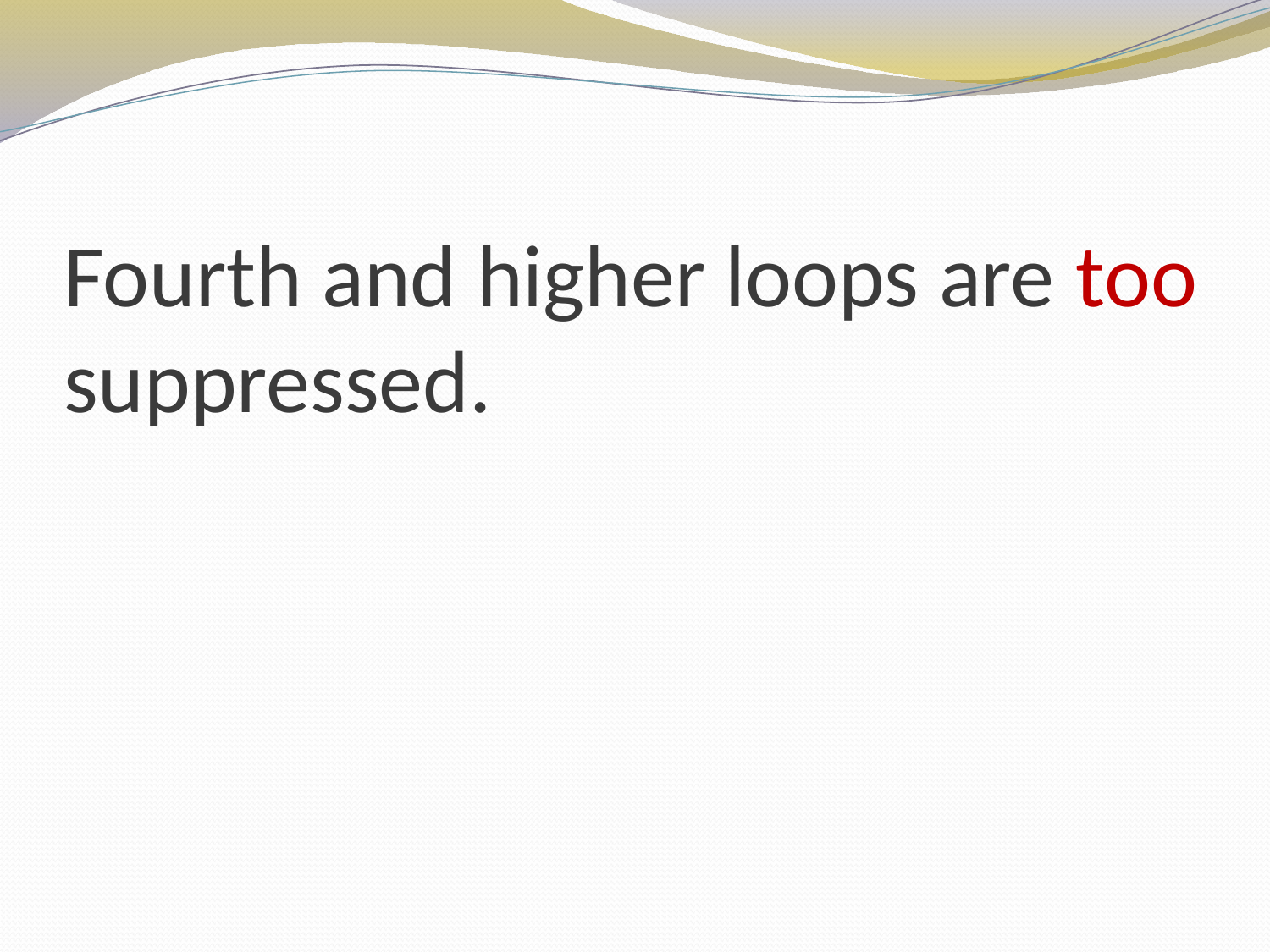

# Fourth and higher loops are too suppressed.